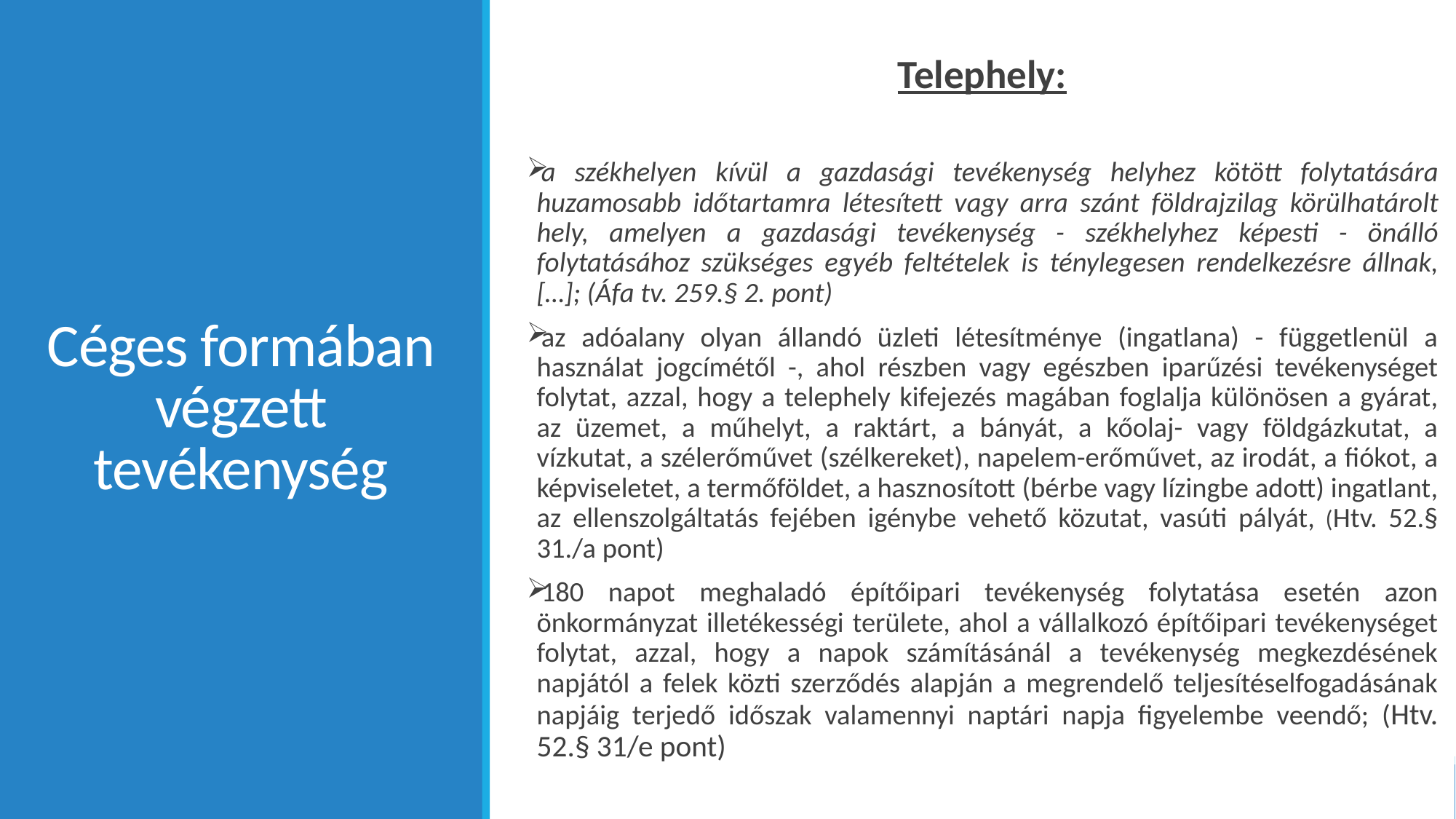

Telephely:

a székhelyen kívül a gazdasági tevékenység helyhez kötött folytatására huzamosabb időtartamra létesített vagy arra szánt földrajzilag körülhatárolt hely, amelyen a gazdasági tevékenység - székhelyhez képesti - önálló folytatásához szükséges egyéb feltételek is ténylegesen rendelkezésre állnak, […]; (Áfa tv. 259.§ 2. pont)
az adóalany olyan állandó üzleti létesítménye (ingatlana) - függetlenül a használat jogcímétől -, ahol részben vagy egészben iparűzési tevékenységet folytat, azzal, hogy a telephely kifejezés magában foglalja különösen a gyárat, az üzemet, a műhelyt, a raktárt, a bányát, a kőolaj- vagy földgázkutat, a vízkutat, a szélerőművet (szélkereket), napelem-erőművet, az irodát, a fiókot, a képviseletet, a termőföldet, a hasznosított (bérbe vagy lízingbe adott) ingatlant, az ellenszolgáltatás fejében igénybe vehető közutat, vasúti pályát, (Htv. 52.§ 31./a pont)
180 napot meghaladó építőipari tevékenység folytatása esetén azon önkormányzat illetékességi területe, ahol a vállalkozó építőipari tevékenységet folytat, azzal, hogy a napok számításánál a tevékenység megkezdésének napjától a felek közti szerződés alapján a megrendelő teljesítéselfogadásának napjáig terjedő időszak valamennyi naptári napja figyelembe veendő; (Htv. 52.§ 31/e pont)

# Céges formában végzett tevékenység